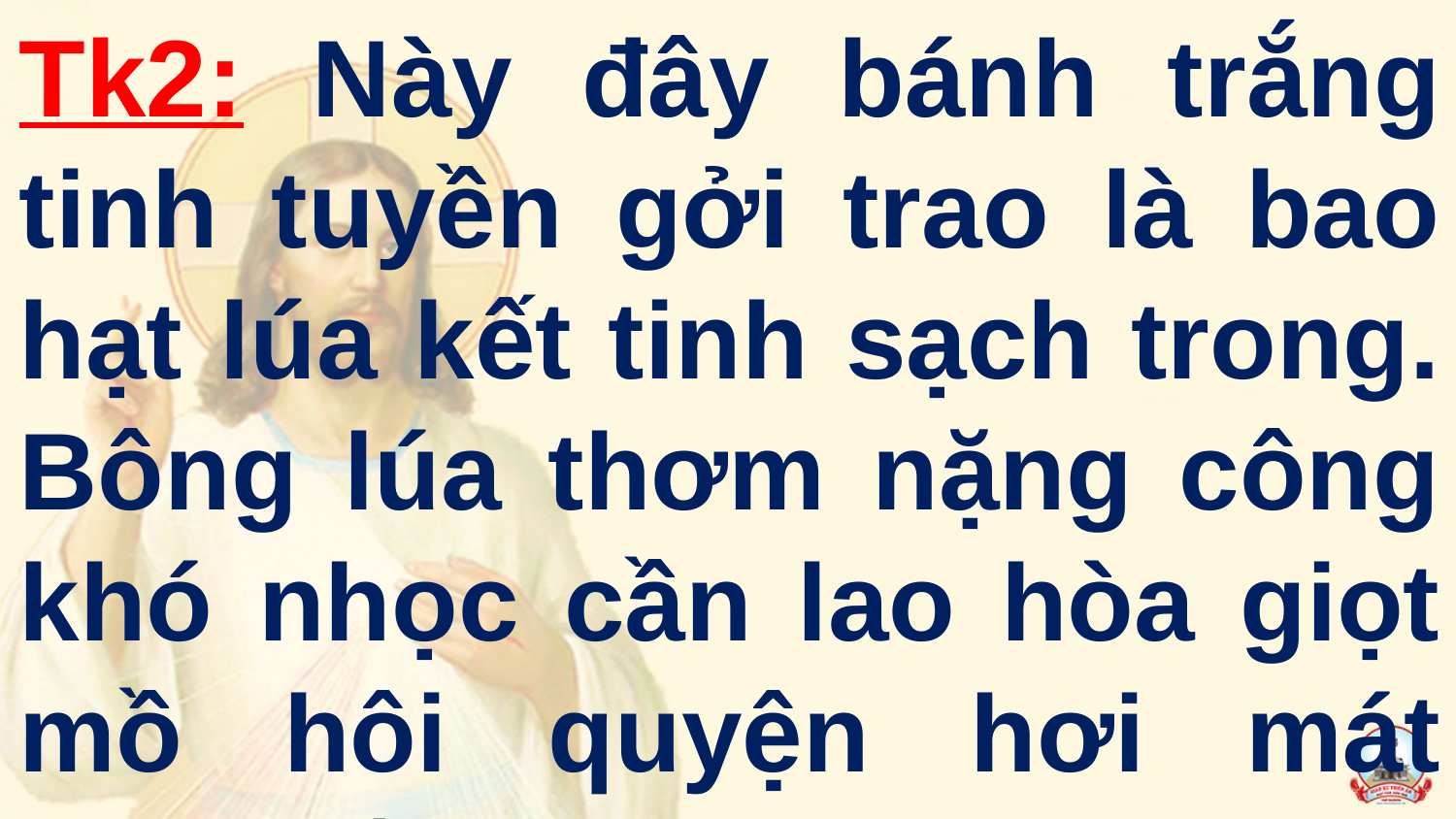

Tk2: Này đây bánh trắng tinh tuyền gởi trao là bao hạt lúa kết tinh sạch trong. Bông lúa thơm nặng công khó nhọc cần lao hòa giọt mồ hôi quyện hơi mát cánh đồng xanh.